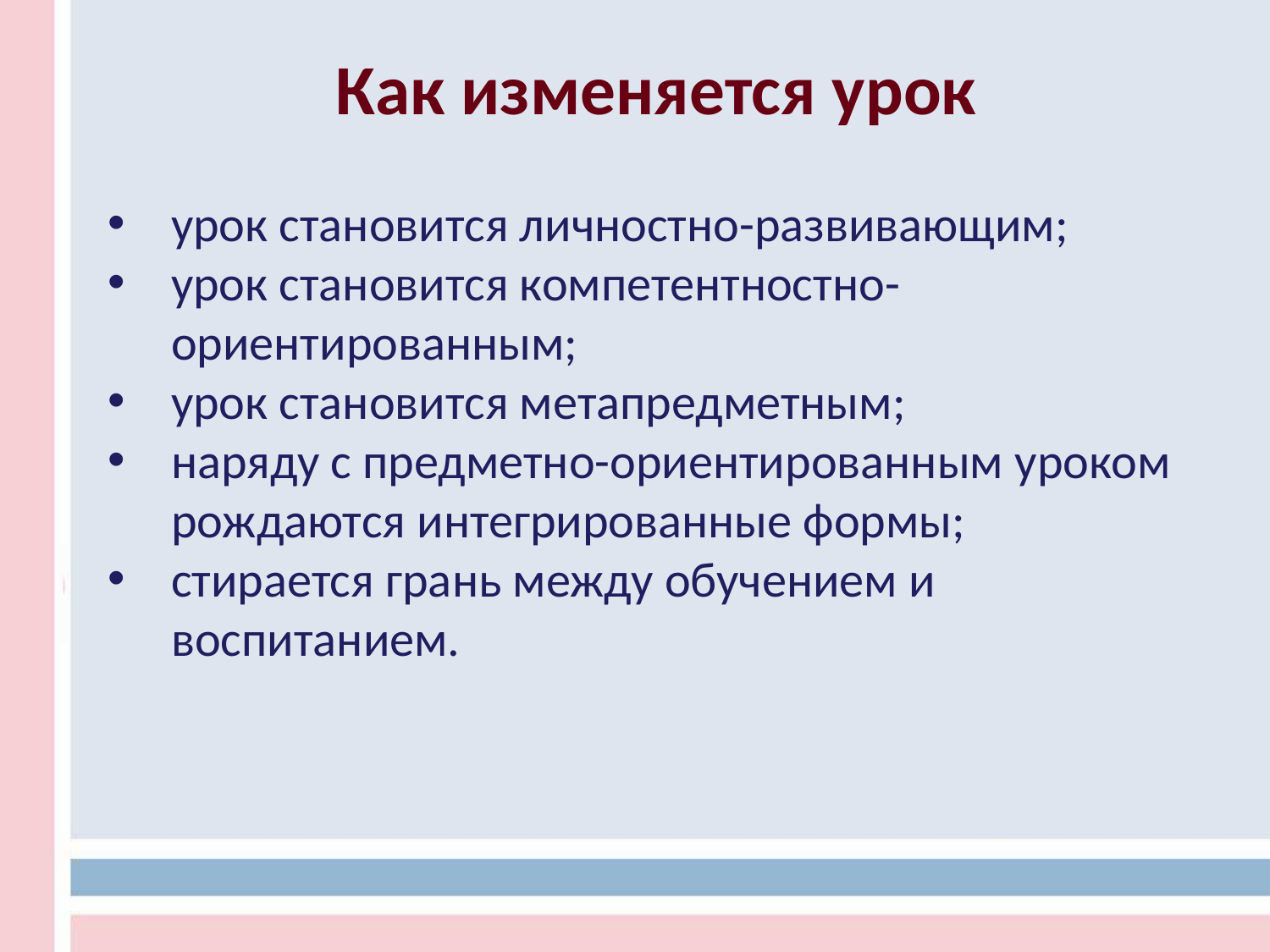

Как изменяется урок
урок становится личностно-развивающим;
урок становится компетентностно-ориентированным;
урок становится метапредметным;
наряду с предметно-ориентированным уроком рождаются интегрированные формы;
стирается грань между обучением и воспитанием.